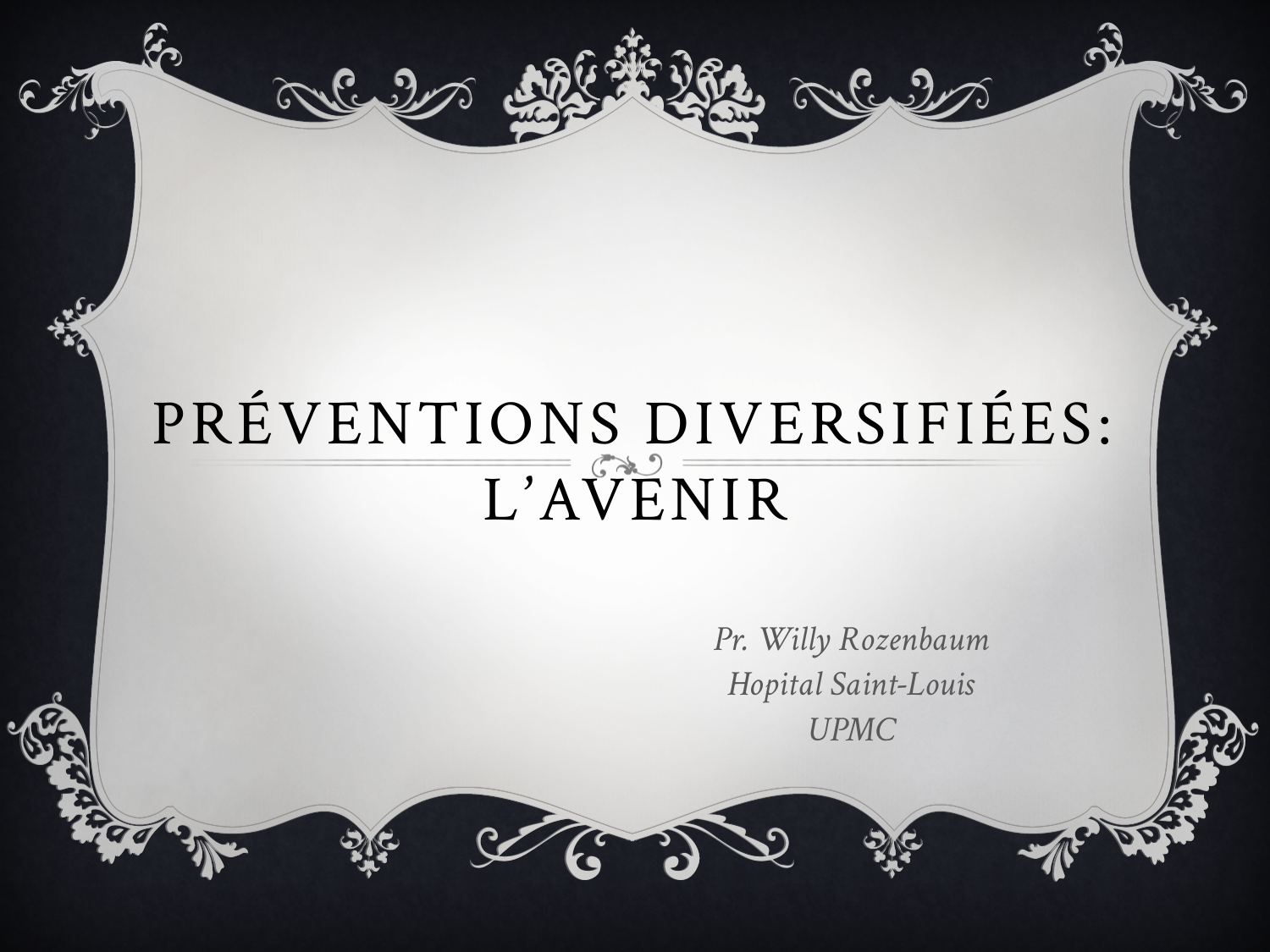

# Préventions Diversifiées: L’avenir
Pr. Willy Rozenbaum
Hopital Saint-Louis
UPMC